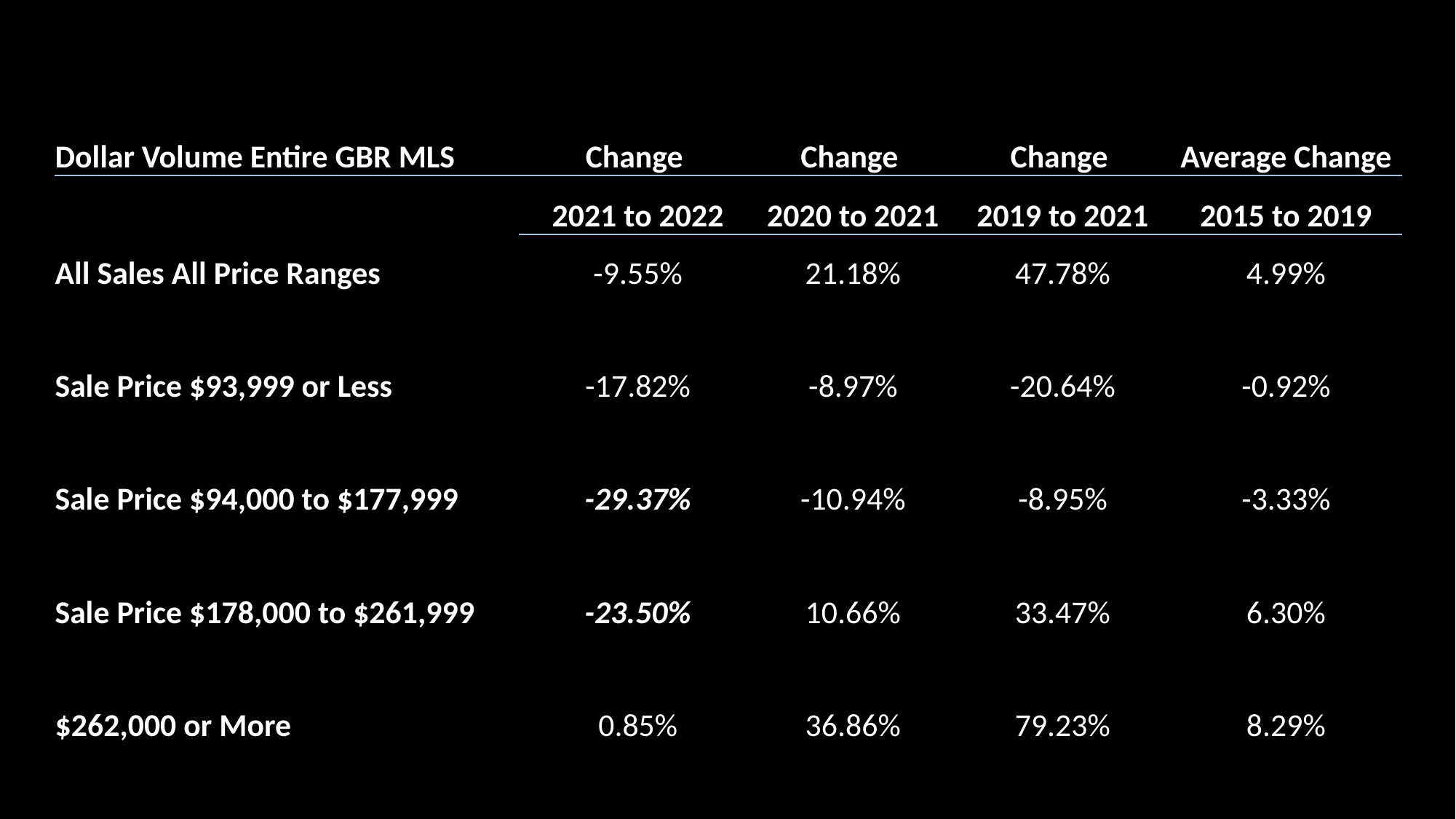

| Dollar Volume Entire GBR MLS |  | Change | Change | Change | Average Change |
| --- | --- | --- | --- | --- | --- |
|  |  | 2021 to 2022 | 2020 to 2021 | 2019 to 2021 | 2015 to 2019 |
| All Sales All Price Ranges |  | -9.55% | 21.18% | 47.78% | 4.99% |
|  |  |  |  |  |  |
| Sale Price $93,999 or Less |  | -17.82% | -8.97% | -20.64% | -0.92% |
|  |  |  |  |  |  |
| Sale Price $94,000 to $177,999 |  | -29.37% | -10.94% | -8.95% | -3.33% |
|  |  |  |  |  |  |
| Sale Price $178,000 to $261,999 |  | -23.50% | 10.66% | 33.47% | 6.30% |
|  |  |  |  |  |  |
| $262,000 or More |  | 0.85% | 36.86% | 79.23% | 8.29% |